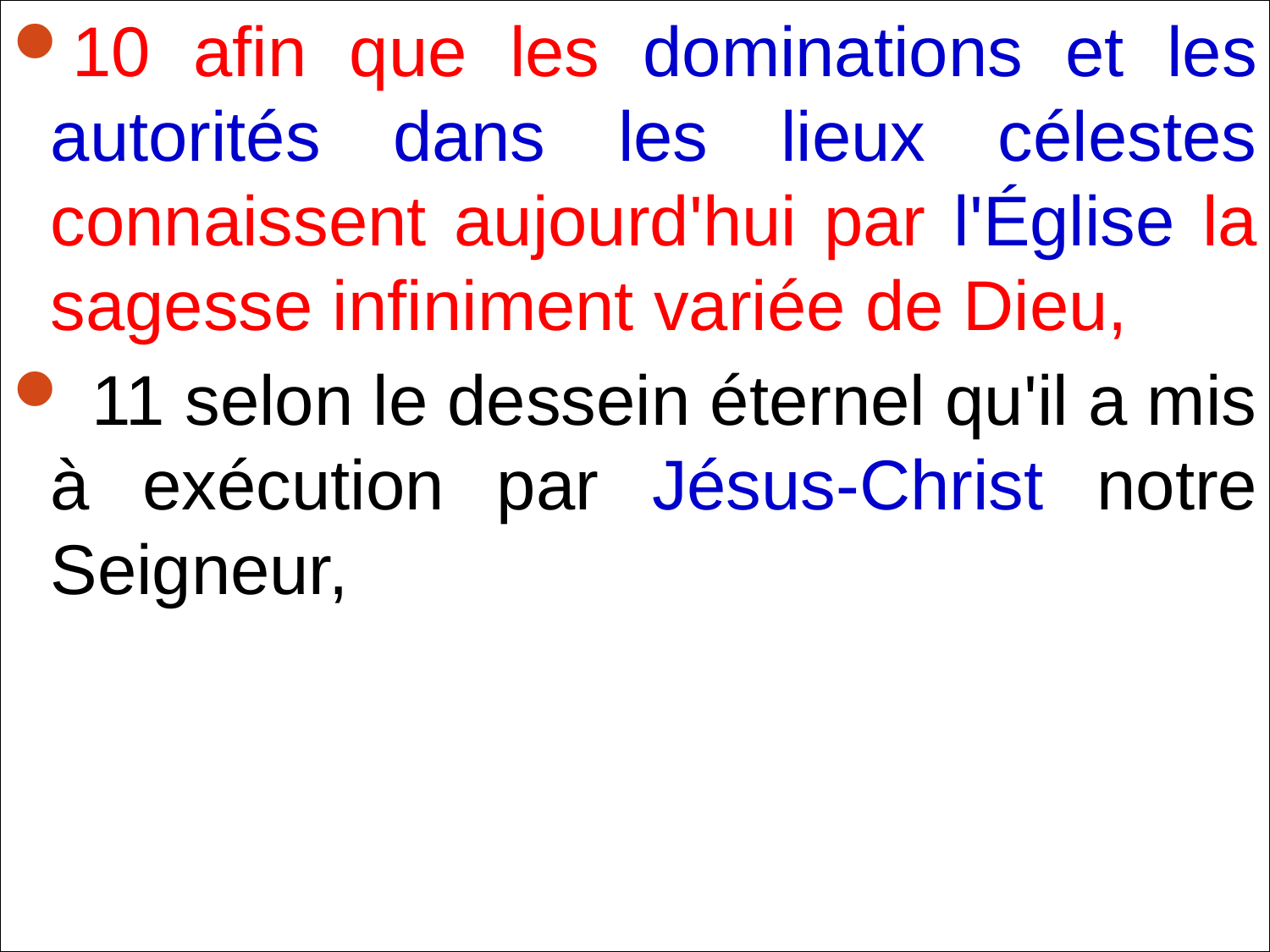

10 afin que les dominations et les autorités dans les lieux célestes connaissent aujourd'hui par l'Église la sagesse infiniment variée de Dieu,
 11 selon le dessein éternel qu'il a mis à exécution par Jésus-Christ notre Seigneur,